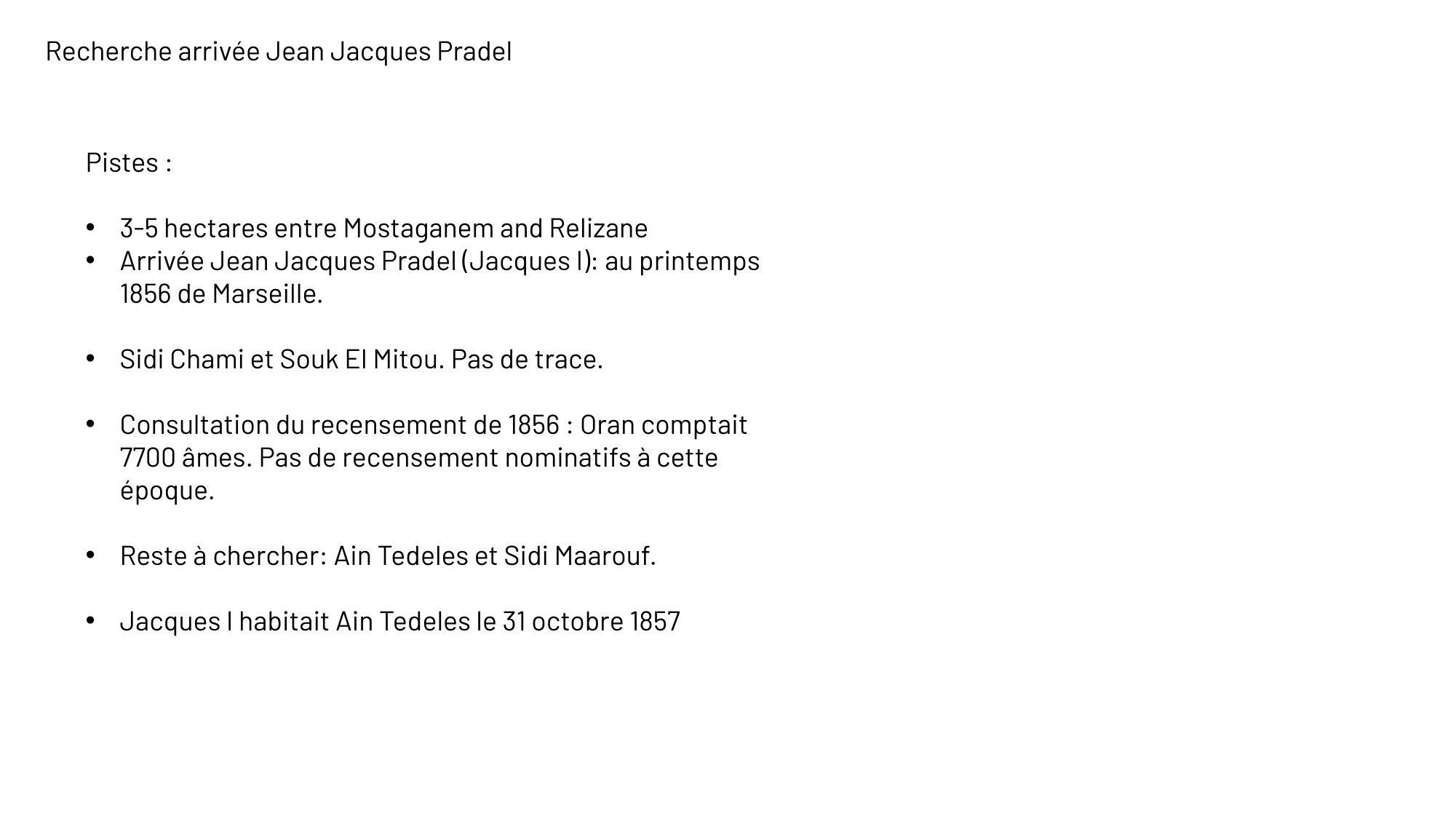

Recherche arrivée Jean Jacques Pradel
Pistes :

3-5 hectares entre Mostaganem and Relizane
Arrivée Jean Jacques Pradel (Jacques I): au printemps 1856 de Marseille.

Sidi Chami et Souk El Mitou. Pas de trace.

Consultation du recensement de 1856 : Oran comptait 7700 âmes. Pas de recensement nominatifs à cette époque.

Reste à chercher: Ain Tedeles et Sidi Maarouf.

Jacques I habitait Ain Tedeles le 31 octobre 1857